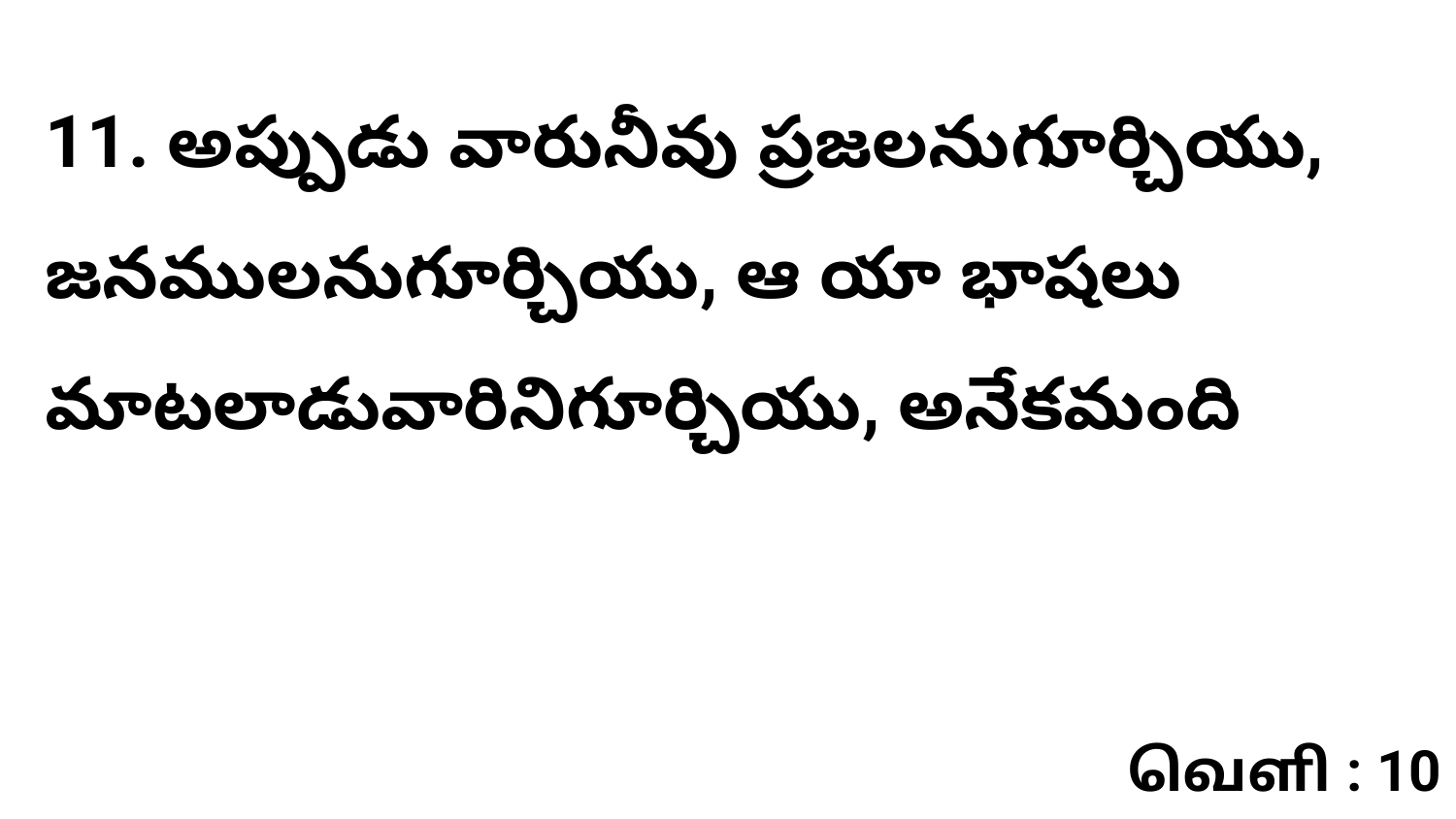

11. అప్పుడు వారునీవు ప్రజలనుగూర్చియు, జనములనుగూర్చియు, ఆ యా భాషలు మాటలాడువారినిగూర్చియు, అనేకమంది
வெளி : 10